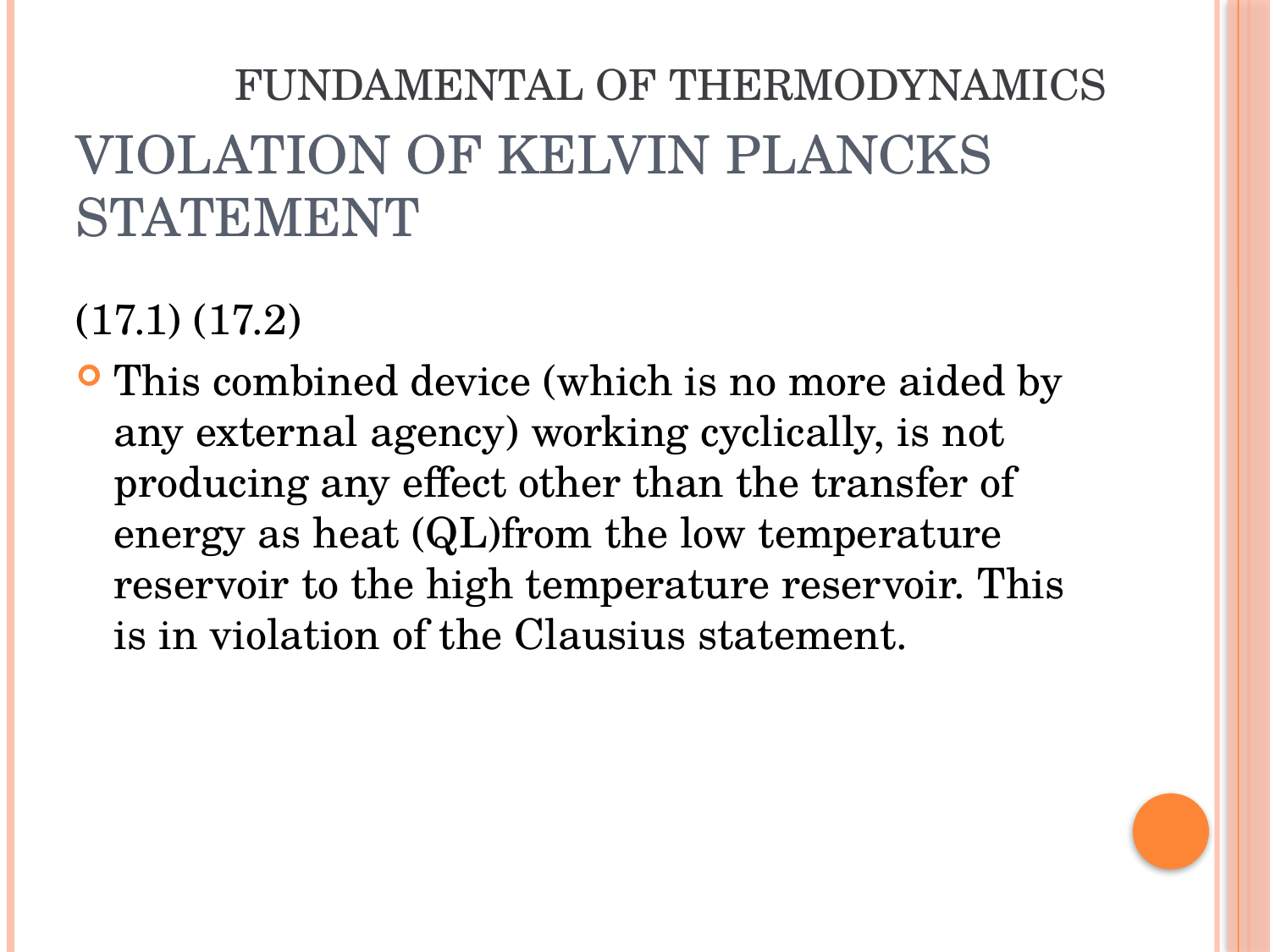

Fundamental of thermodynamics
# Violation of kelvin plancks statement
(17.1) (17.2)
This combined device (which is no more aided by any external agency) working cyclically, is not producing any effect other than the transfer of energy as heat (QL)from the low temperature reservoir to the high temperature reservoir. This is in violation of the Clausius statement.